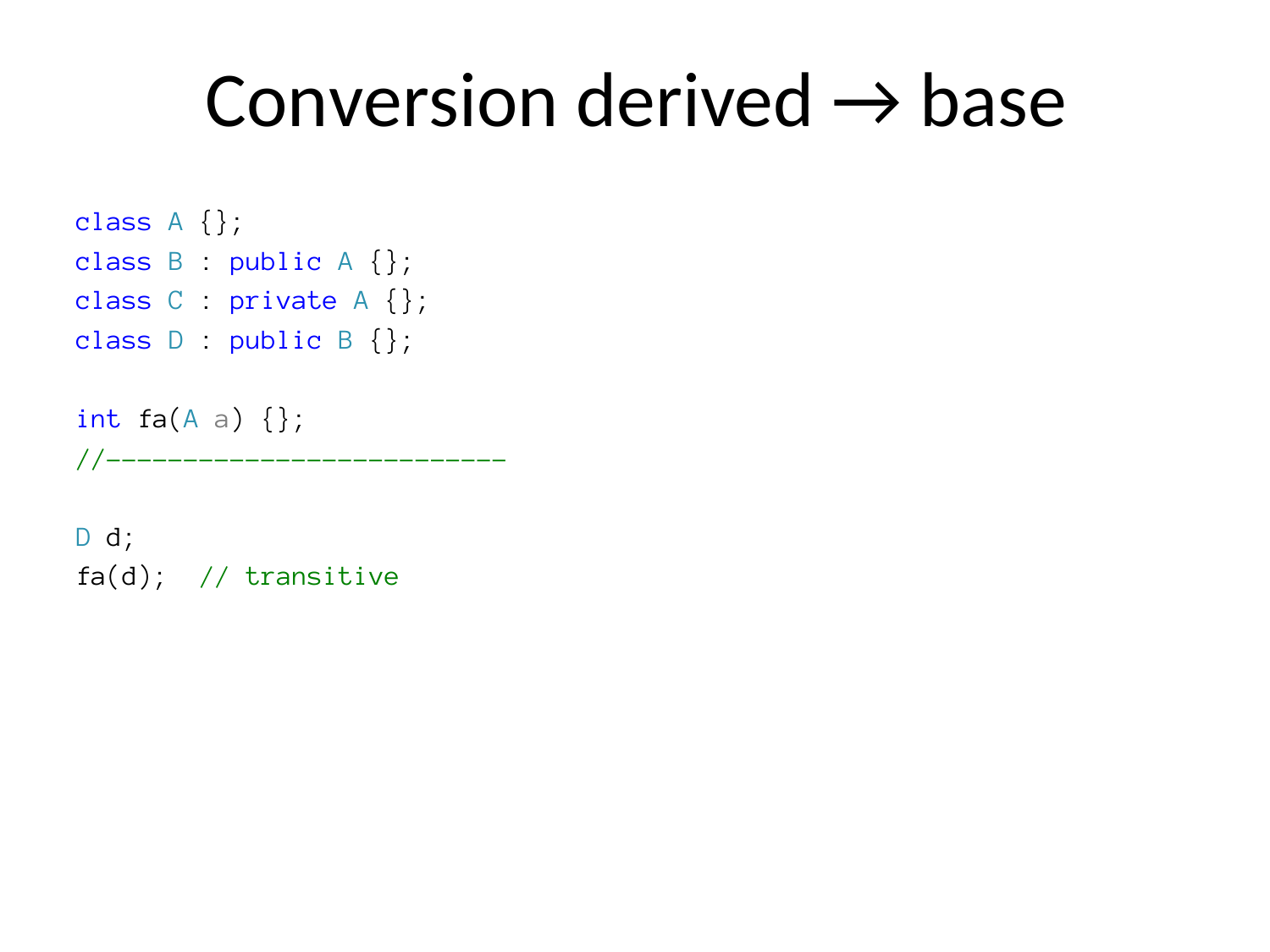

# Conversion derived → base
class A {};
class B : public A {};
class C : private A {};
class D : public B {};

int fa(A a) {};
//--------------------------

D d;
fa(d);  // transitive